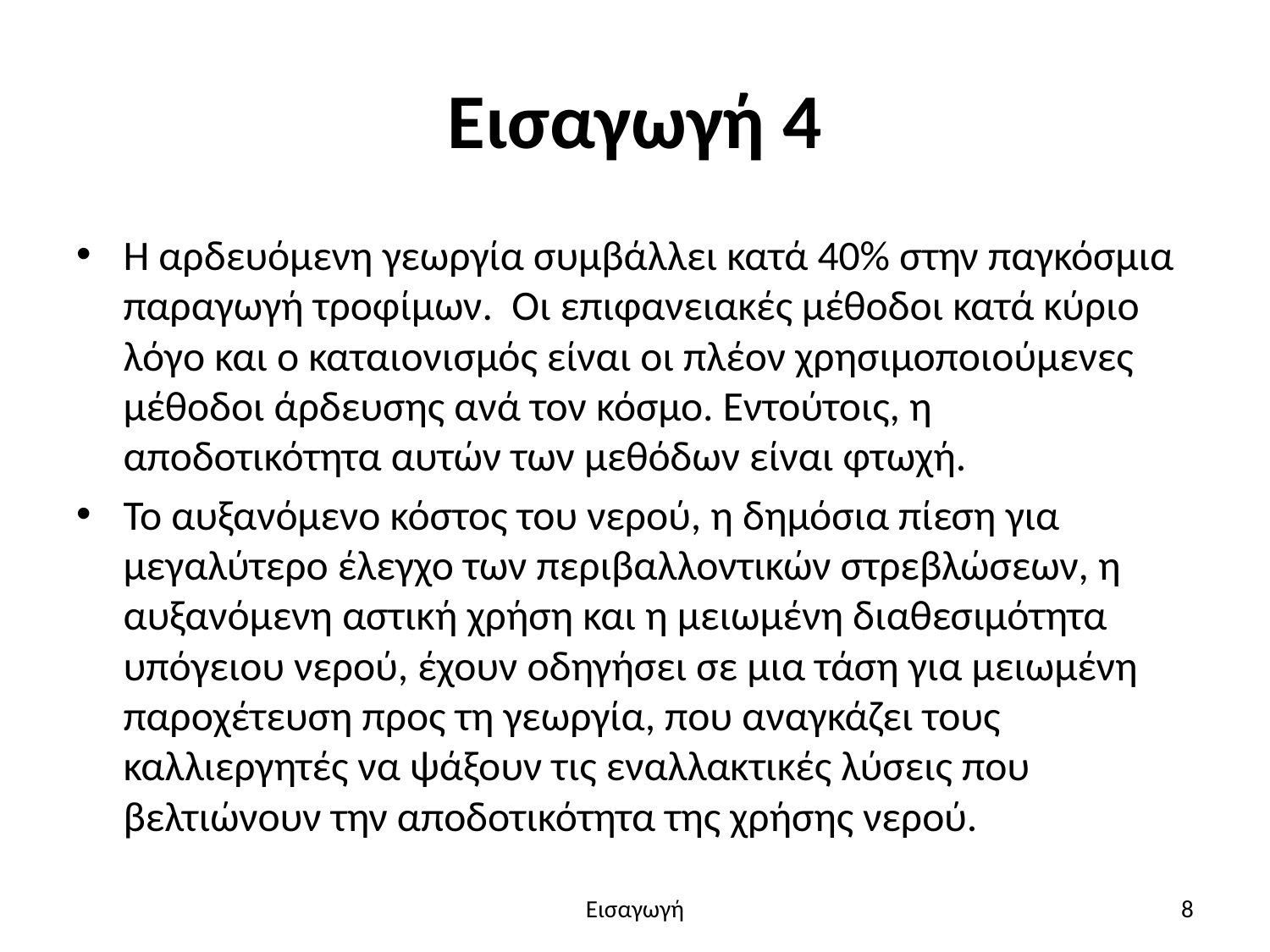

# Εισαγωγή 4
Η αρδευόμενη γεωργία συμβάλλει κατά 40% στην παγκόσμια παραγωγή τροφίμων.  Οι επιφανειακές μέθοδοι κατά κύριο λόγο και ο καταιονισμός είναι οι πλέον χρησιμοποιούμενες μέθοδοι άρδευσης ανά τον κόσμο. Εντούτοις, η αποδοτικότητα αυτών των μεθόδων είναι φτωχή.
Το αυξανόμενο κόστος του νερού, η δημόσια πίεση για μεγαλύτερο έλεγχο των περιβαλλοντικών στρεβλώσεων, η αυξανόμενη αστική χρήση και η μειωμένη διαθεσιμότητα υπόγειου νερού, έχουν οδηγήσει σε μια τάση για μειωμένη παροχέτευση προς τη γεωργία, που αναγκάζει τους καλλιεργητές να ψάξουν τις εναλλακτικές λύσεις που βελτιώνουν την αποδοτικότητα της χρήσης νερού.

Εισαγωγή
8